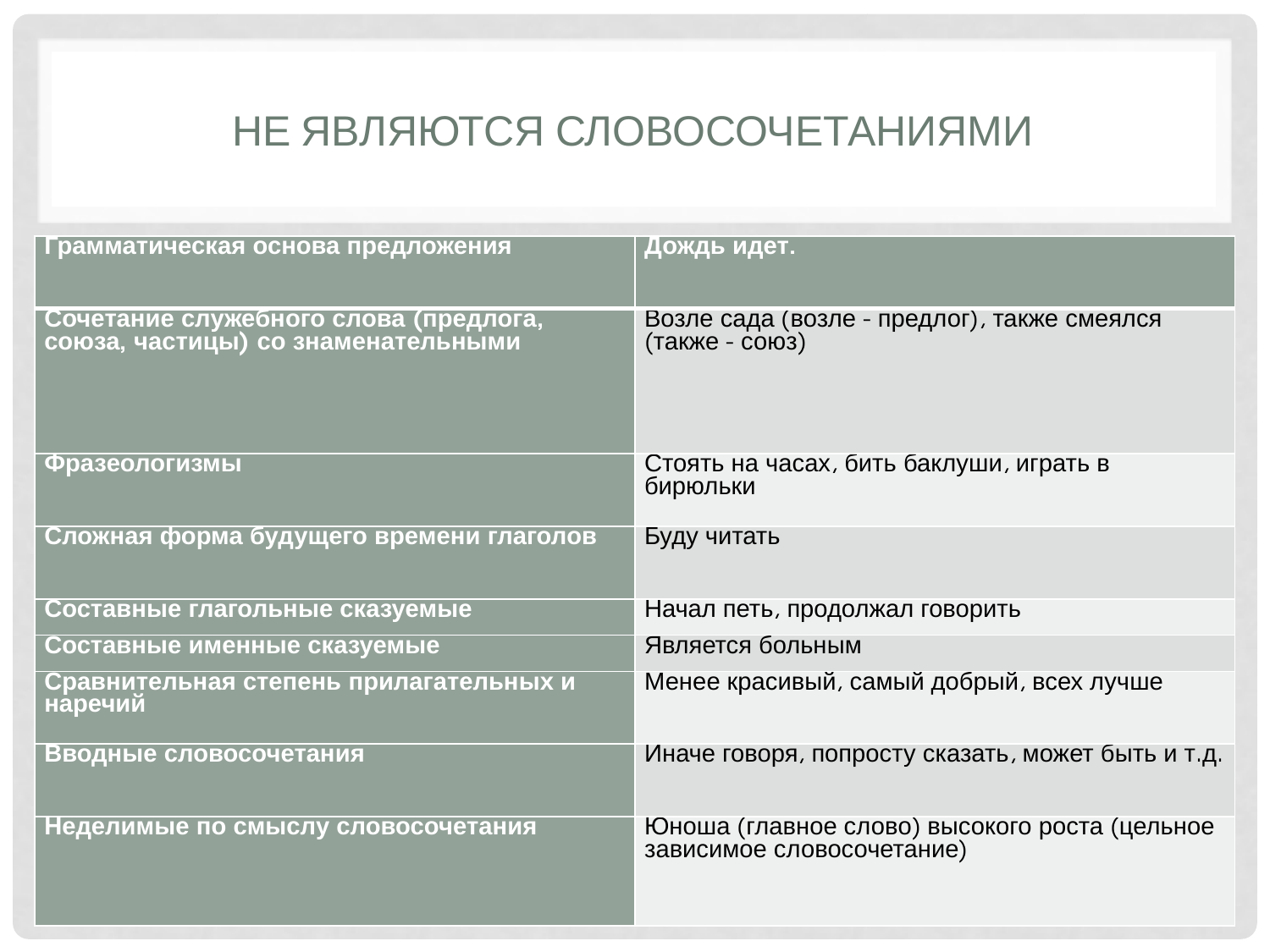

# Не являются словосочетаниями
| Грамматическая основа предложения | Дождь идет. |
| --- | --- |
| Сочетание служебного слова (предлога, союза, частицы) со знаменательными | Возле сада (возле - предлог), также смеялся (также - союз) |
| Фразеологизмы | Стоять на часах, бить баклуши, играть в бирюльки |
| Сложная форма будущего времени глаголов | Буду читать |
| Составные глагольные сказуемые | Начал петь, продолжал говорить |
| Составные именные сказуемые | Является больным |
| Сравнительная степень прилагательных и наречий | Менее красивый, самый добрый, всех лучше |
| Вводные словосочетания | Иначе говоря, попросту сказать, может быть и т.д. |
| Неделимые по смыслу словосочетания | Юноша (главное слово) высокого роста (цельное зависимое словосочетание) |